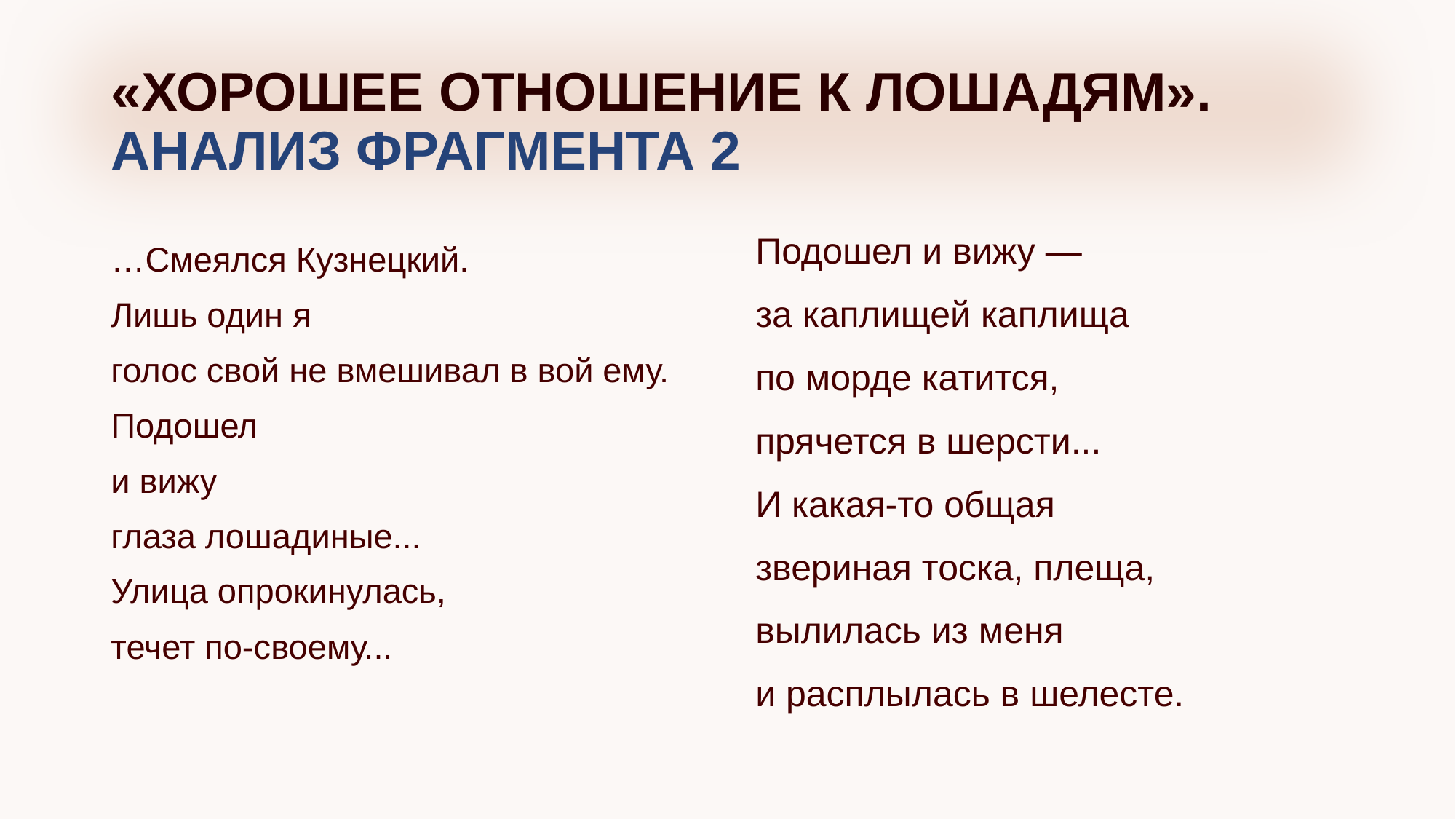

# «ХОРОШЕЕ ОТНОШЕНИЕ К ЛОШАДЯМ». АНАЛИЗ ФРАГМЕНТА 2
Подошел и вижу —
за каплищей каплища
по морде катится,
прячется в шерсти...
И какая-то общая
звериная тоска, плеща,
вылилась из меня
и расплылась в шелесте.
…Смеялся Кузнецкий.
Лишь один я
голос свой не вмешивал в вой ему.
Подошел
и вижу
глаза лошадиные...
Улица опрокинулась,
течет по-своему...